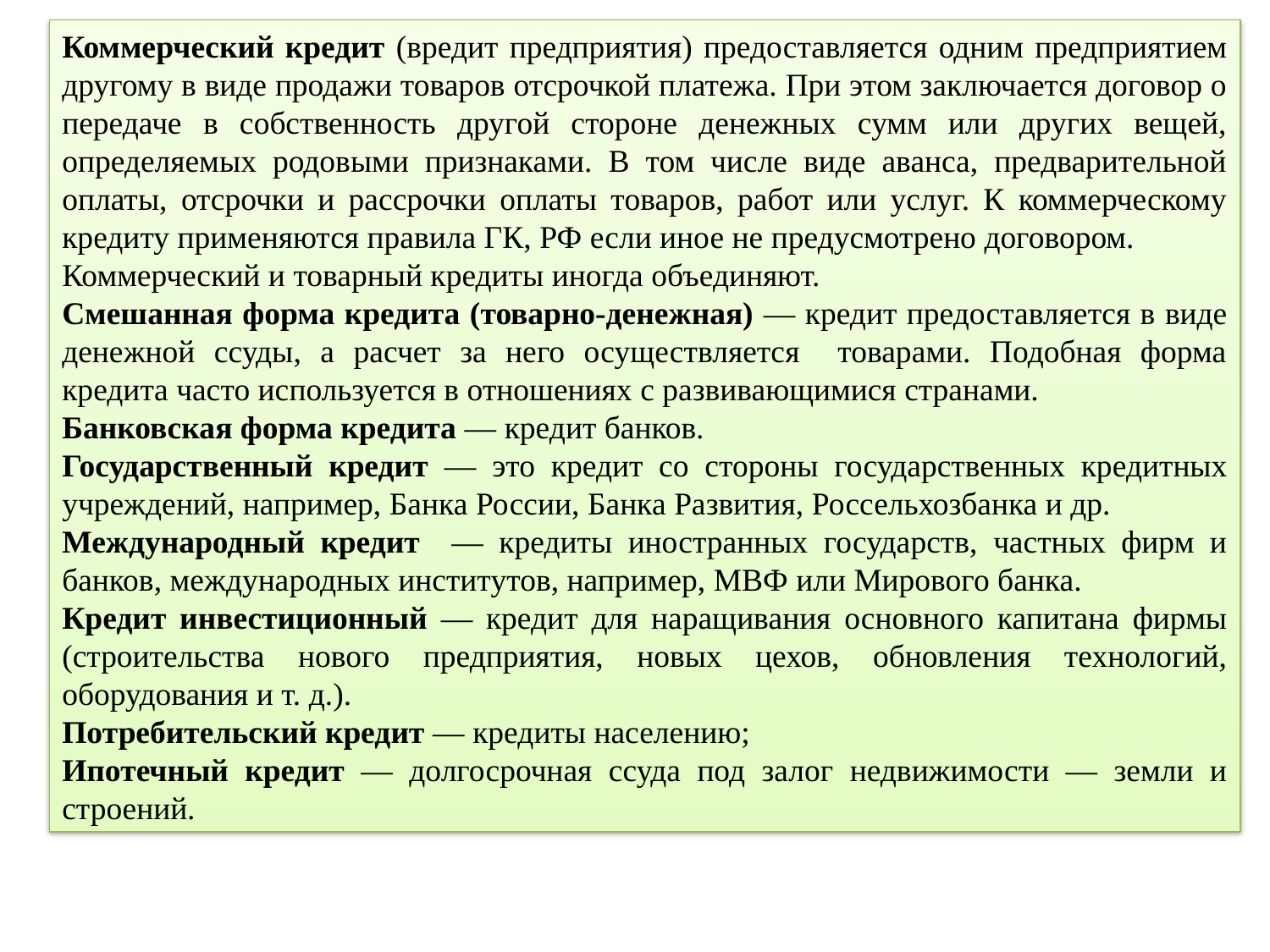

Коммерческий кредит (вредит предприятия) предоставляется одним предприятием другому в виде продажи товаров отсрочкой платежа. При этом заключается договор о передаче в собственность другой стороне денежных сумм или других вещей, определяемых родовыми признаками. В том числе виде аванса, предварительной оплаты, отсрочки и рассрочки оплаты товаров, работ или услуг. К коммерческому кредиту применяются правила ГК, РФ если иное не предусмотрено договором.
Коммерческий и товарный кредиты иногда объединяют.
Смешанная форма кредита (товарно-денежная) — кредит предоставляется в виде денежной ссуды, а расчет за него осуществляется  товарами. Подобная форма кредита часто используется в отношениях с развивающимися странами.
Банковская форма кредита — кредит банков.
Государственный кредит — это кредит со стороны государственных кредитных учреждений, например, Банка России, Банка Развития, Россельхозбанка и др.
Международный кредит  — кредиты иностранных государств, частных фирм и банков, международных институтов, например, МВФ или Мирового банка.
Кредит инвестиционный — кредит для наращивания основного капитана фирмы (строительства нового предприятия, новых цехов, обновления технологий, оборудования и т. д.).
Потребительский кредит — кредиты населению;
Ипотечный кредит — долгосрочная ссуда под залог недвижимости — земли и строений.